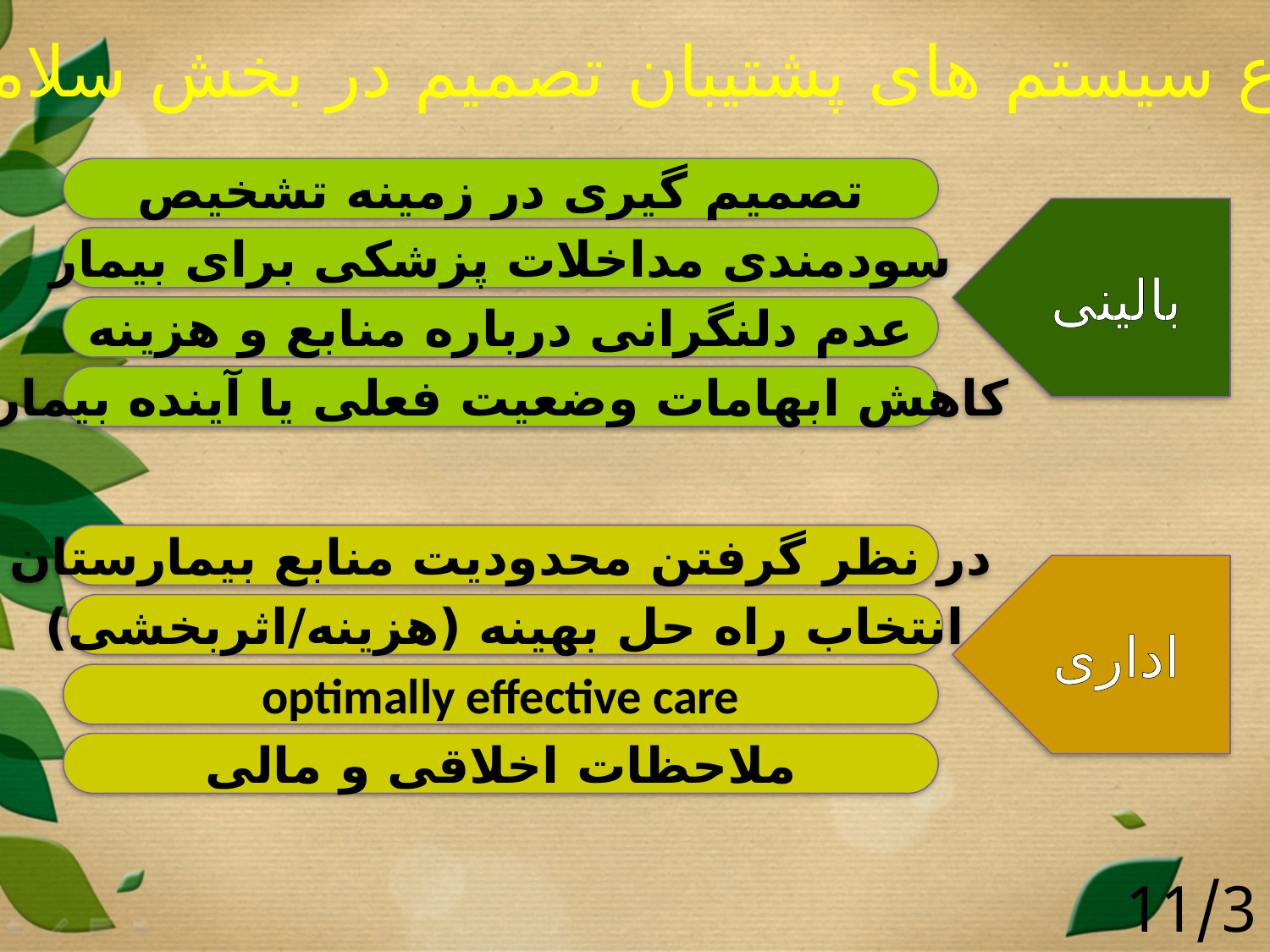

انواع سیستم های پشتیبان تصمیم در بخش سلامت
تصمیم گیری در زمینه تشخیص
بالینی
سودمندی مداخلات پزشکی برای بیمار
عدم دلنگرانی درباره منابع و هزینه
کاهش ابهامات وضعیت فعلی یا آینده بیمار
در نظر گرفتن محدودیت منابع بیمارستان
اداری
انتخاب راه حل بهینه (هزینه/اثربخشی)
optimally effective care
ملاحظات اخلاقی و مالی
11/39